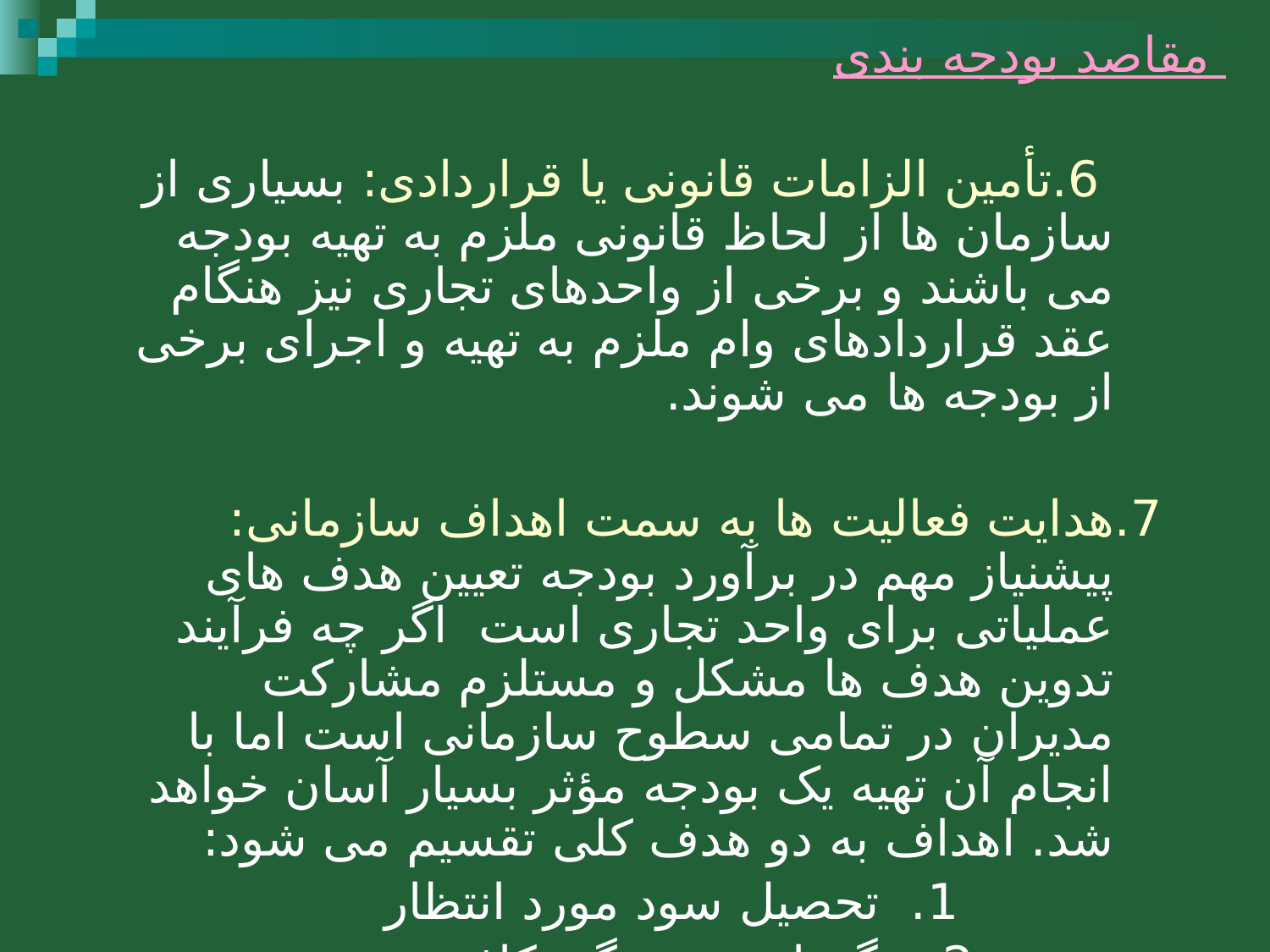

# مقاصد بودجه بندی
    6.تأمین الزامات قانونی یا قراردادی: بسیاری از سازمان ها از لحاظ قانونی ملزم به تهیه بودجه می باشند و برخی از واحدهای تجاری نیز هنگام عقد قراردادهای وام ملزم به تهیه و اجرای برخی از بودجه ها می شوند.

7.هدایت فعالیت ها به سمت اهداف سازمانی:  پیشنیاز مهم در برآورد بودجه تعیین هدف های عملیاتی برای واحد تجاری است  اگر چه فرآیند تدوین هدف ها مشکل و مستلزم مشارکت مدیران در تمامی سطوح سازمانی است اما با انجام آن تهیه یک بودجه مؤثر بسیار آسان خواهد شد. اهداف به دو هدف کلی تقسیم می شود:
             1.  تحصیل سود مورد انتظار
            2.  نگهداری نقدینگی کافی